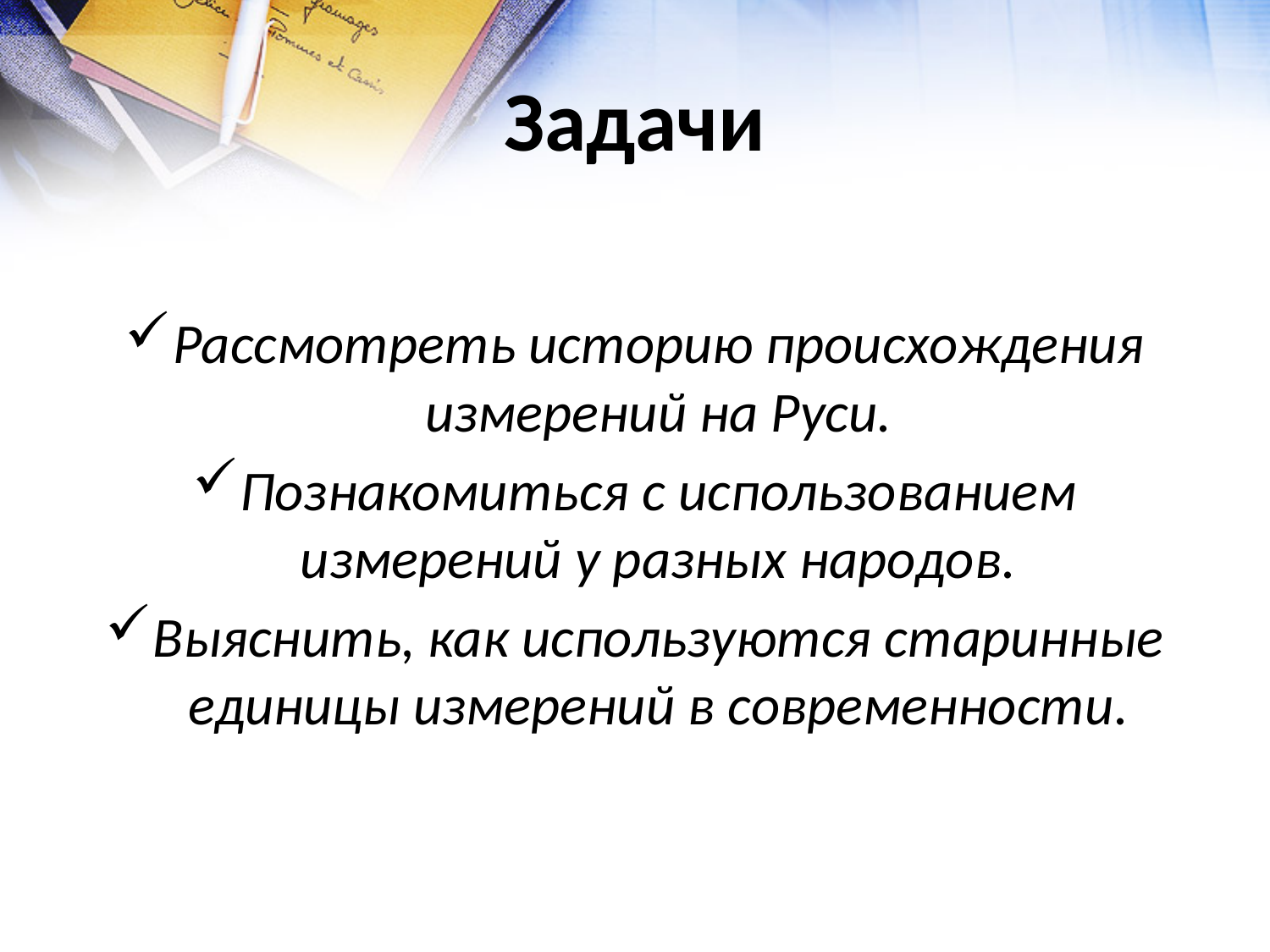

# Задачи

Рассмотреть историю происхождения измерений на Руси.
Познакомиться с использованием измерений у разных народов.
Выяснить, как используются старинные единицы измерений в современности.